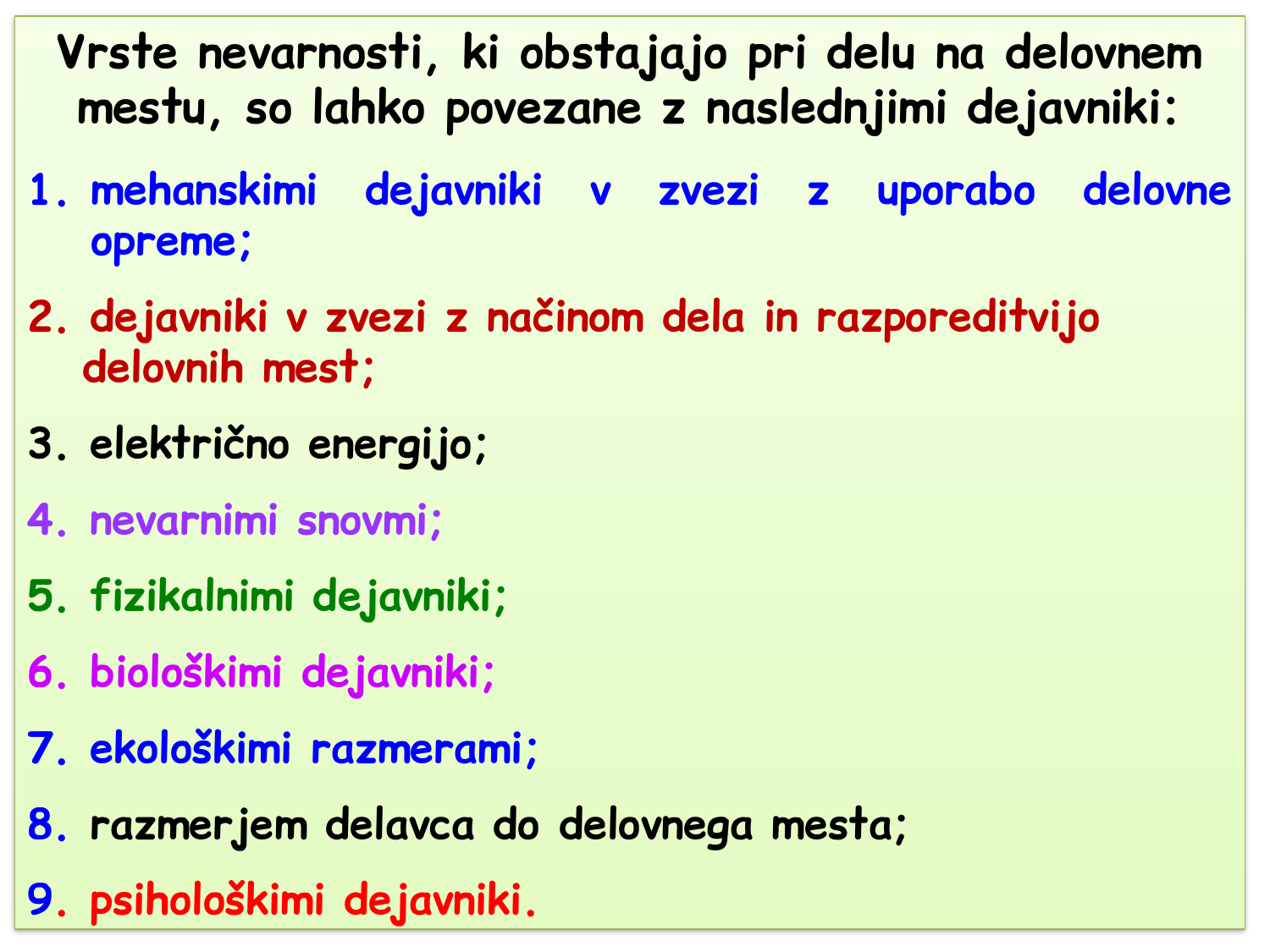

Vrste nevarnosti, ki obstajajo pri delu na delovnem mestu, so lahko povezane z naslednjimi dejavniki:

mehanskimi dejavniki v zvezi z uporabo delovne opreme;

2. dejavniki v zvezi z načinom dela in razporeditvijo
   delovnih mest;

3. električno energijo;

4. nevarnimi snovmi;

5. fizikalnimi dejavniki;

6. biološkimi dejavniki;

7. ekološkimi razmerami;

8. razmerjem delavca do delovnega mesta;

9. psihološkimi dejavniki.